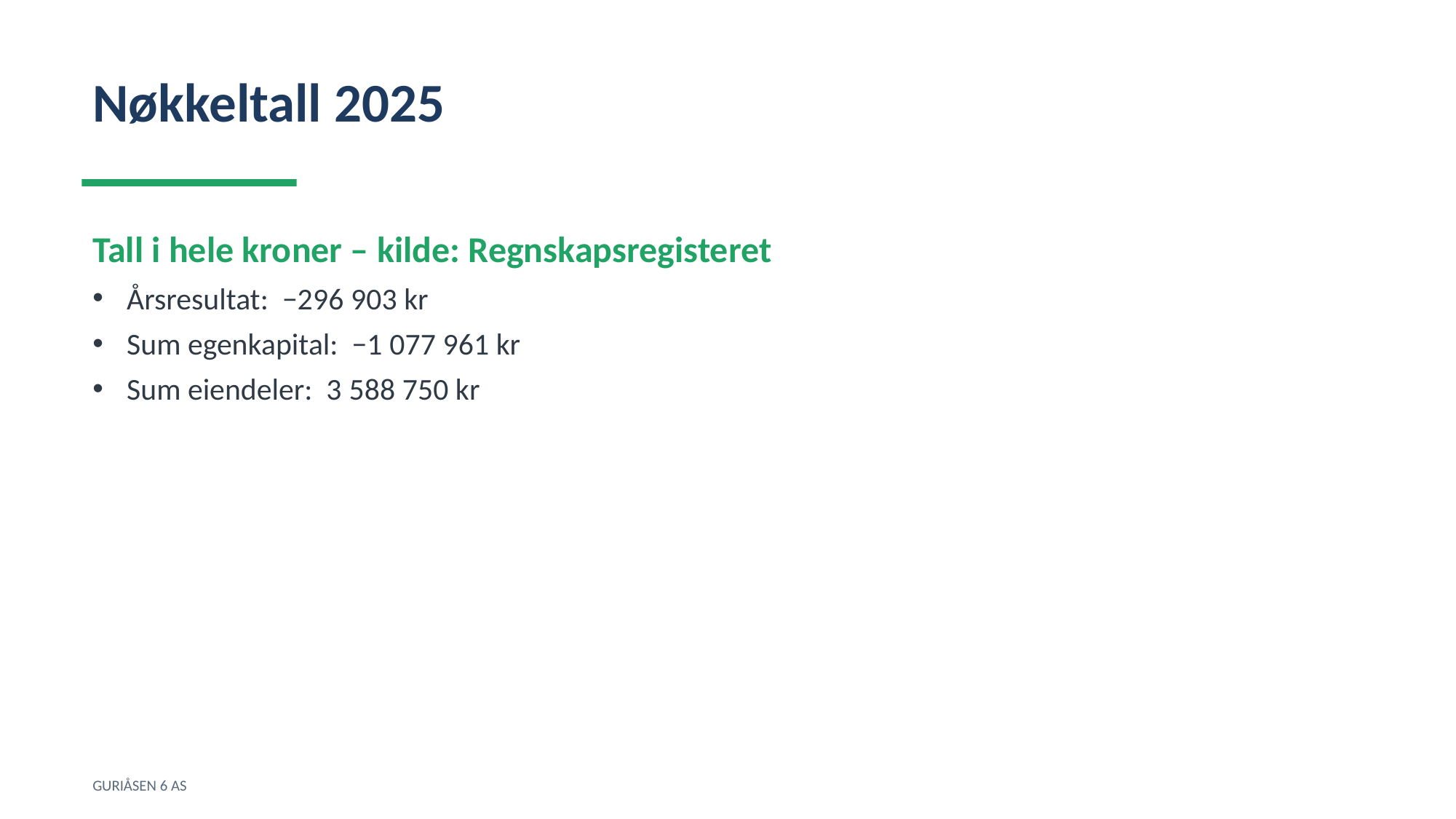

Nøkkeltall 2025

Tall i hele kroner – kilde: Regnskapsregisteret
Årsresultat:  −296 903 kr
Sum egenkapital:  −1 077 961 kr
Sum eiendeler:  3 588 750 kr
GURIÅSEN 6 AS